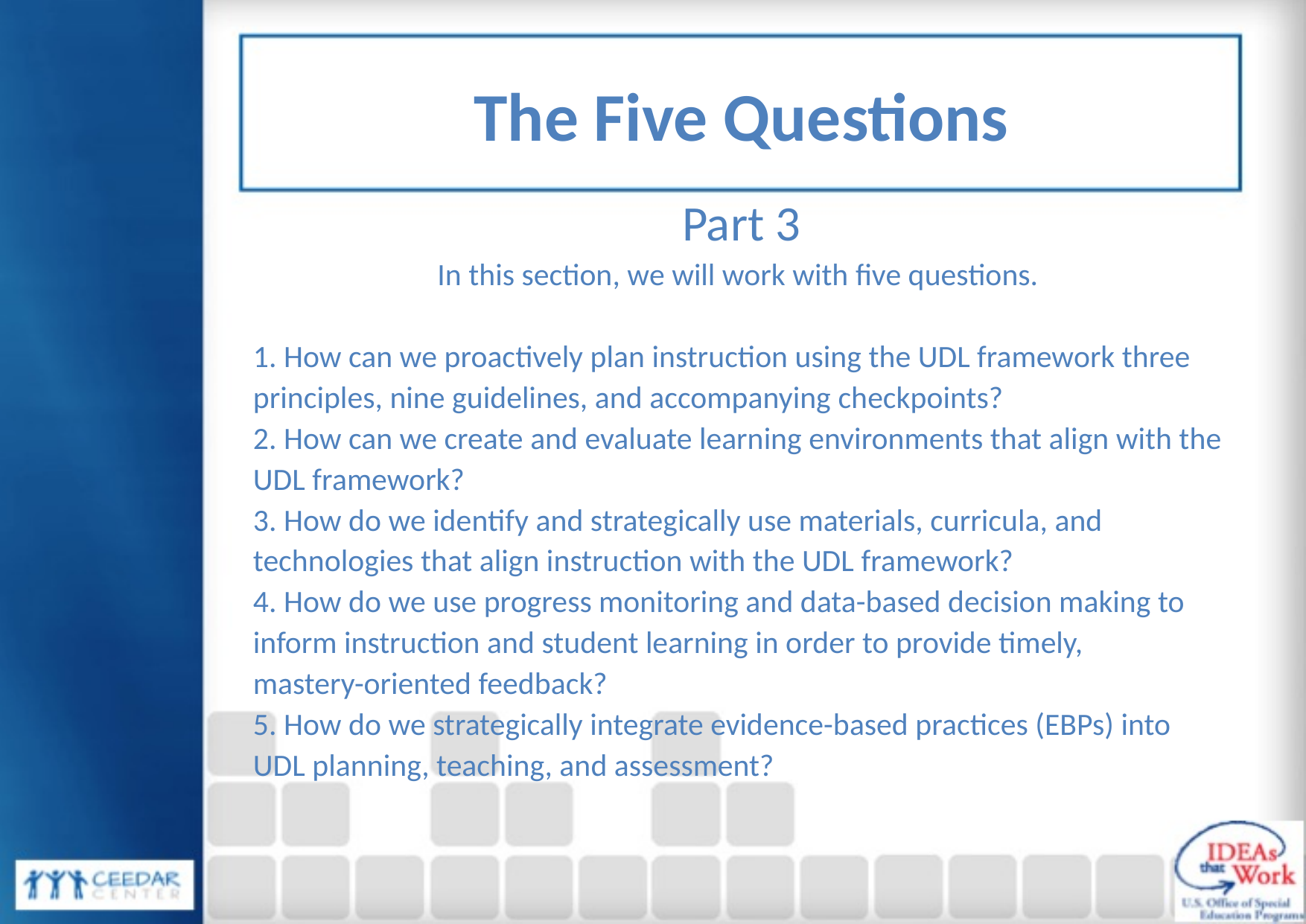

# The Five Questions
Part 3
In this section, we will work with five questions.

1. How can we proactively plan instruction using the UDL framework three principles, nine guidelines, and accompanying checkpoints?
2. How can we create and evaluate learning environments that align with the UDL framework?
3. How do we identify and strategically use materials, curricula, and technologies that align instruction with the UDL framework?
4. How do we use progress monitoring and data-based decision making to inform instruction and student learning in order to provide timely,
mastery-oriented feedback?
5. How do we strategically integrate evidence-based practices (EBPs) into UDL planning, teaching, and assessment?